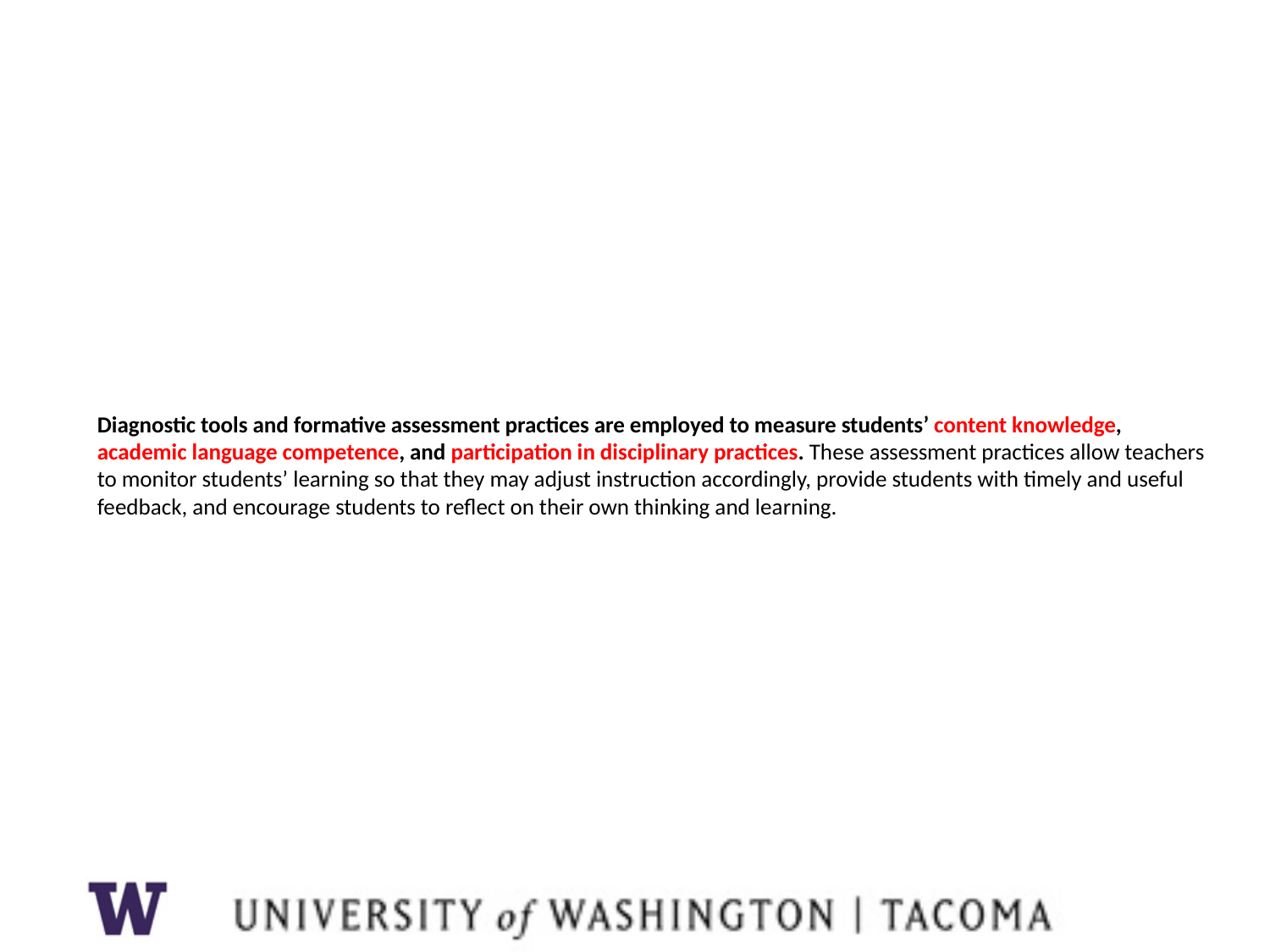

# Diagnostic tools and formative assessment practices are employed to measure students’ content knowledge, academic language competence, and participation in disciplinary practices. These assessment practices allow teachers to monitor students’ learning so that they may adjust instruction accordingly, provide students with timely and useful feedback, and encourage students to reflect on their own thinking and learning.